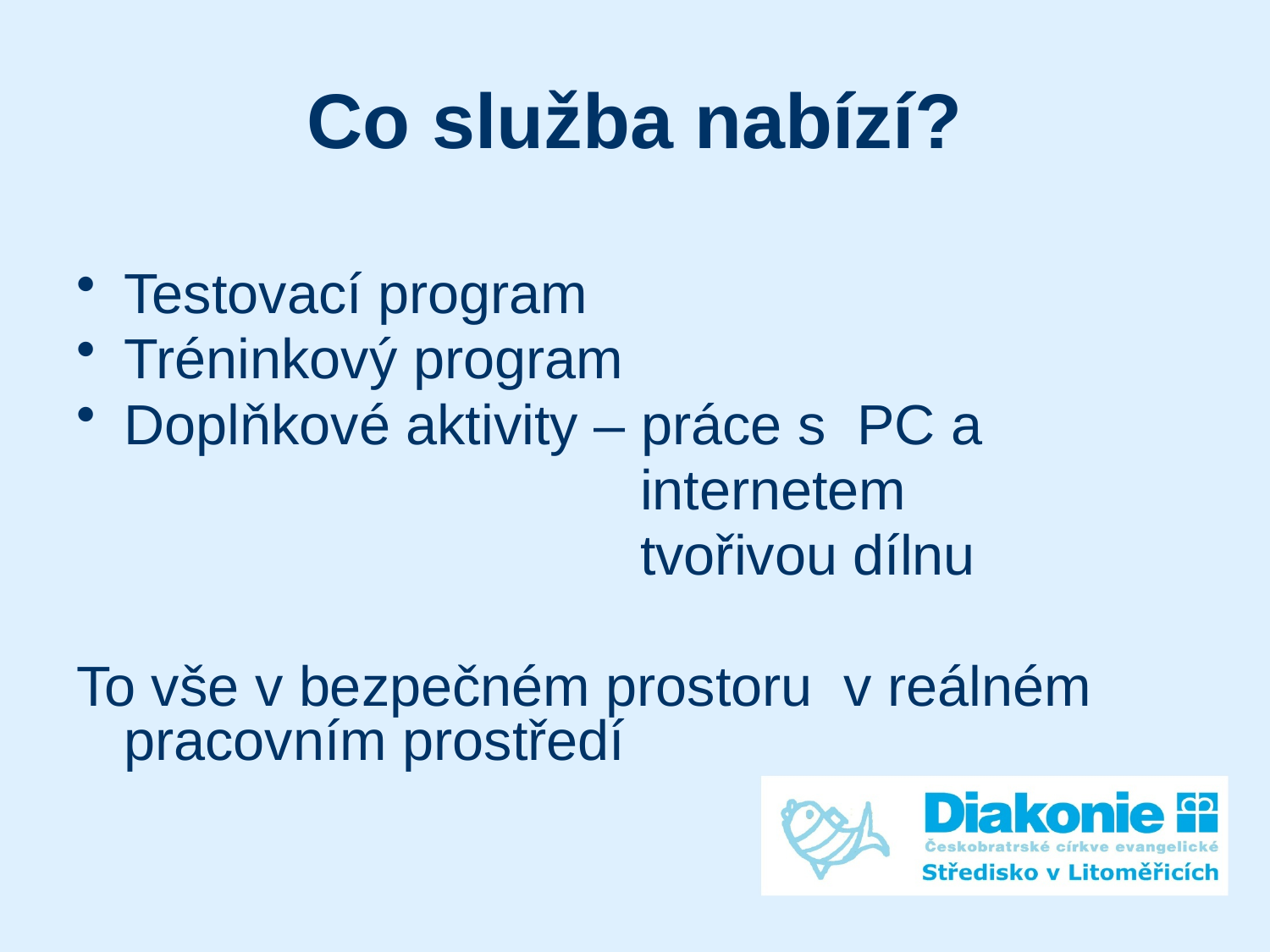

# Co služba nabízí?

Testovací program
Tréninkový program
Doplňkové aktivity – práce s  PC a
                                    internetem
                                    tvořivou dílnu

To vše v bezpečném prostoru  v reálném pracovním prostředí